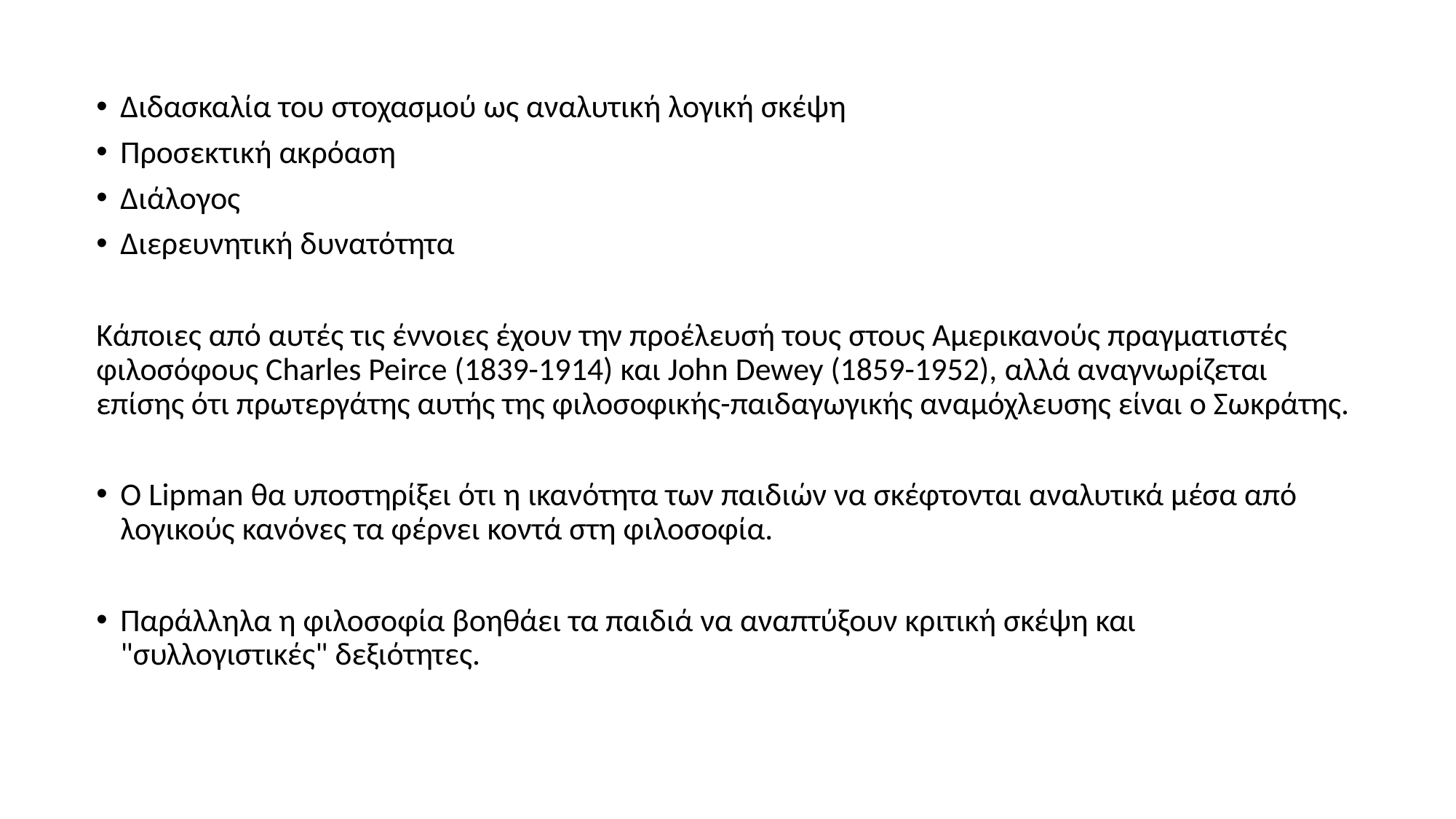

Διδασκαλία του στοχασμού ως αναλυτική λογική σκέψη
Προσεκτική ακρόαση
Διάλογος
Διερευνητική δυνατότητα

Κάποιες από αυτές τις έννοιες έχουν την προέλευσή τους στους Αμερικανούς πραγματιστές φιλοσόφους Charles Peirce (1839-1914) και John Dewey (1859-1952), αλλά αναγνωρίζεται επίσης ότι πρωτεργάτης αυτής της φιλοσοφικής-παιδαγωγικής αναμόχλευσης είναι ο Σωκράτης.

Ο Lipman θα υποστηρίξει ότι η ικανότητα των παιδιών να σκέφτονται αναλυτικά μέσα από λογικούς κανόνες τα φέρνει κοντά στη φιλοσοφία.

Παράλληλα η φιλοσοφία βοηθάει τα παιδιά να αναπτύξουν κριτική σκέψη και "συλλογιστικές" δεξιότητες.